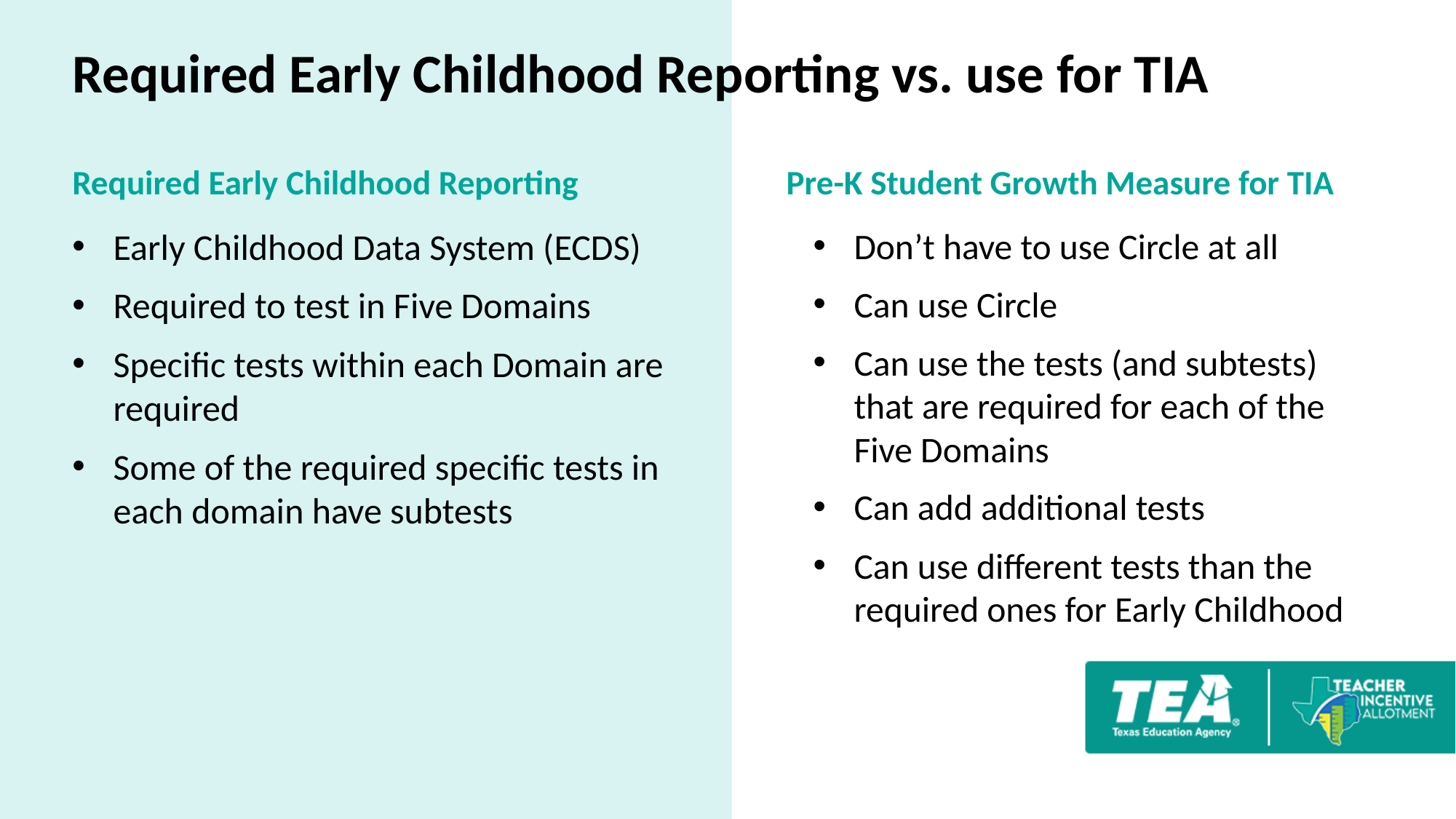

# Required Early Childhood Reporting vs. use for TIA
Required Early Childhood Reporting
Pre-K Student Growth Measure for TIA
Early Childhood Data System (ECDS)
Required to test in Five Domains
Specific tests within each Domain are required
Some of the required specific tests in each domain have subtests
Don’t have to use Circle at all
Can use Circle
Can use the tests (and subtests) that are required for each of the Five Domains
Can add additional tests
Can use different tests than the required ones for Early Childhood